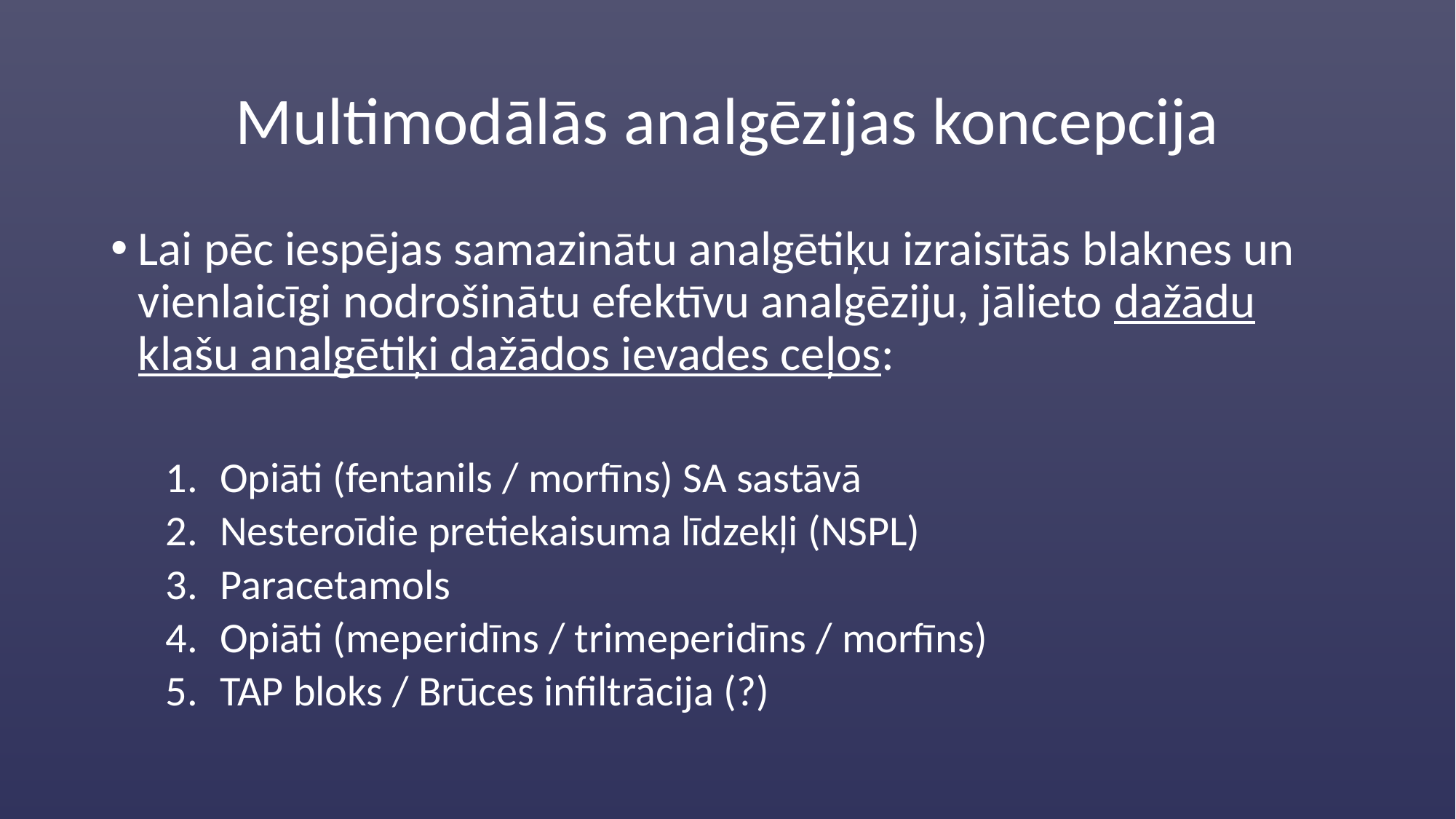

# Multimodālās analgēzijas koncepcija
Lai pēc iespējas samazinātu analgētiķu izraisītās blaknes un vienlaicīgi nodrošinātu efektīvu analgēziju, jālieto dažādu klašu analgētiķi dažādos ievades ceļos:

Opiāti (fentanils / morfīns) SA sastāvā
Nesteroīdie pretiekaisuma līdzekļi (NSPL)
Paracetamols
Opiāti (meperidīns / trimeperidīns / morfīns)
TAP bloks / Brūces infiltrācija (?)